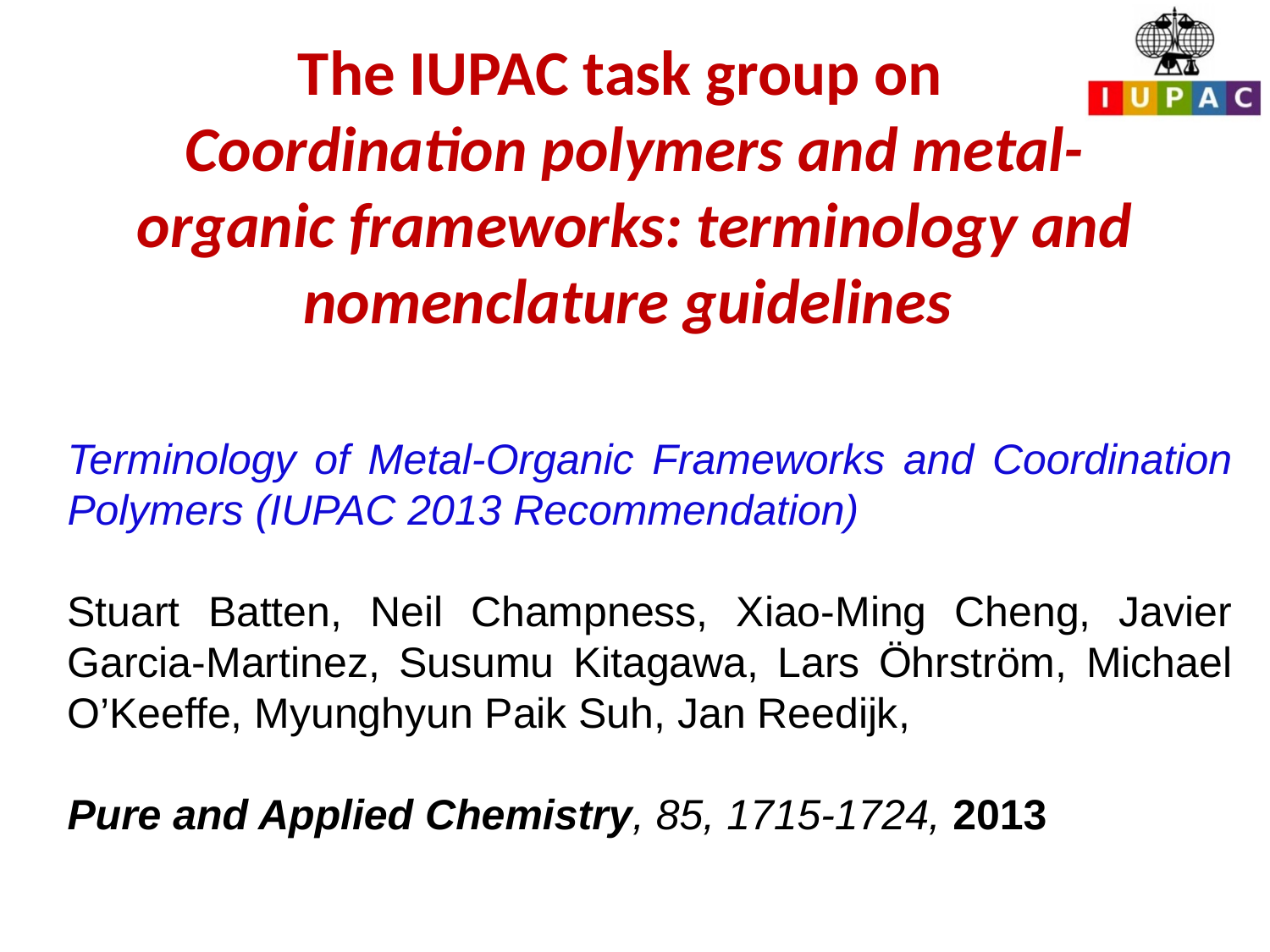

The IUPAC task group on
Coordination polymers and metal- organic frameworks: terminology and nomenclature guidelines
Terminology of Metal-Organic Frameworks and Coordination Polymers (IUPAC 2013 Recommendation)

Stuart Batten, Neil Champness, Xiao-Ming Cheng, Javier Garcia-Martinez, Susumu Kitagawa, Lars Öhrström, Michael O’Keeffe, Myunghyun Paik Suh, Jan Reedijk,

Pure and Applied Chemistry, 85, 1715-1724, 2013